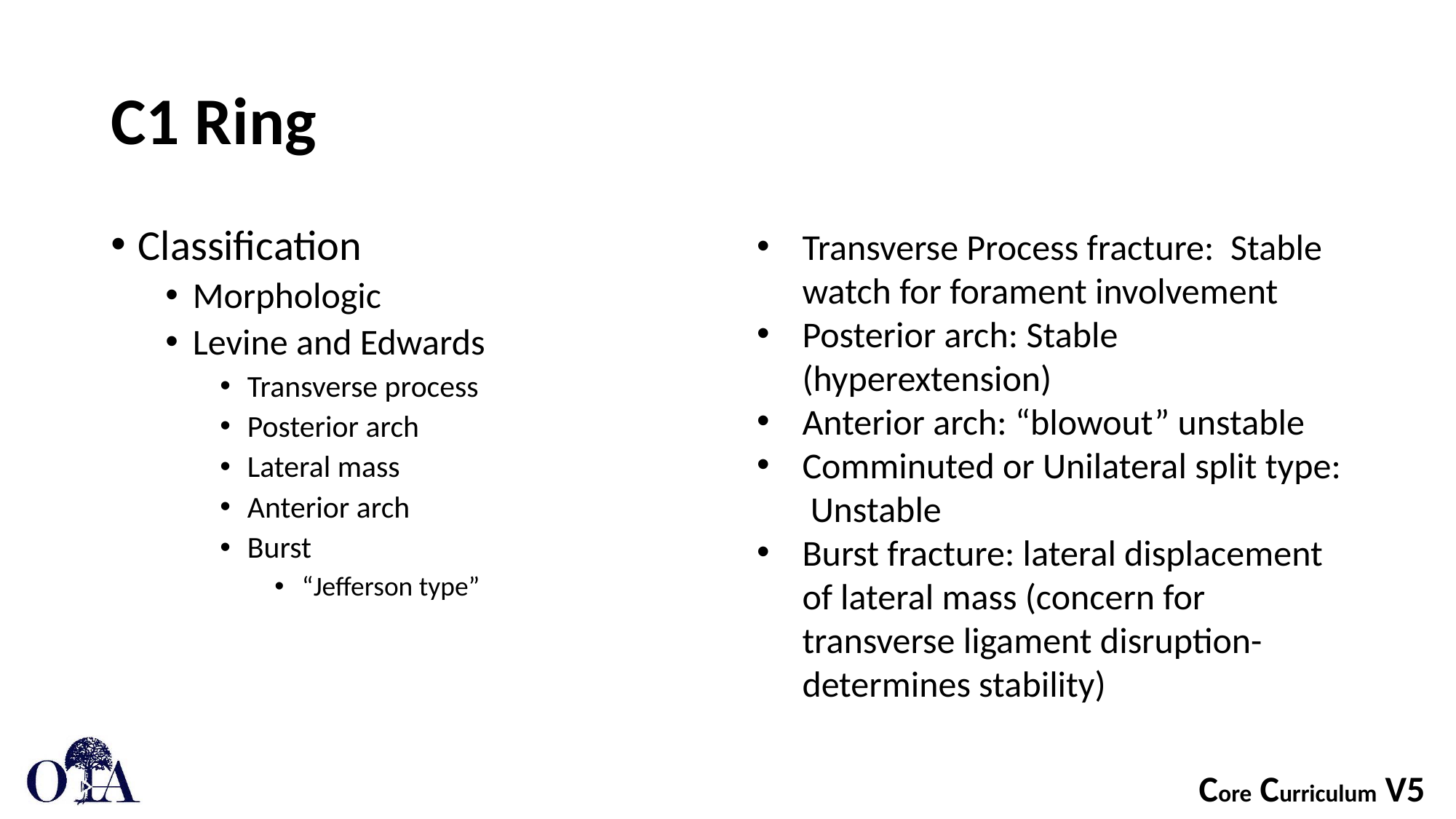

# C1 Ring
Classification
Morphologic
Levine and Edwards
Transverse process
Posterior arch
Lateral mass
Anterior arch
Burst
“Jefferson type”
Transverse Process fracture:  Stable watch for forament involvement
Posterior arch: Stable (hyperextension)
Anterior arch: “blowout” unstable
Comminuted or Unilateral split type:  Unstable
Burst fracture: lateral displacement of lateral mass (concern for transverse ligament disruption-determines stability)